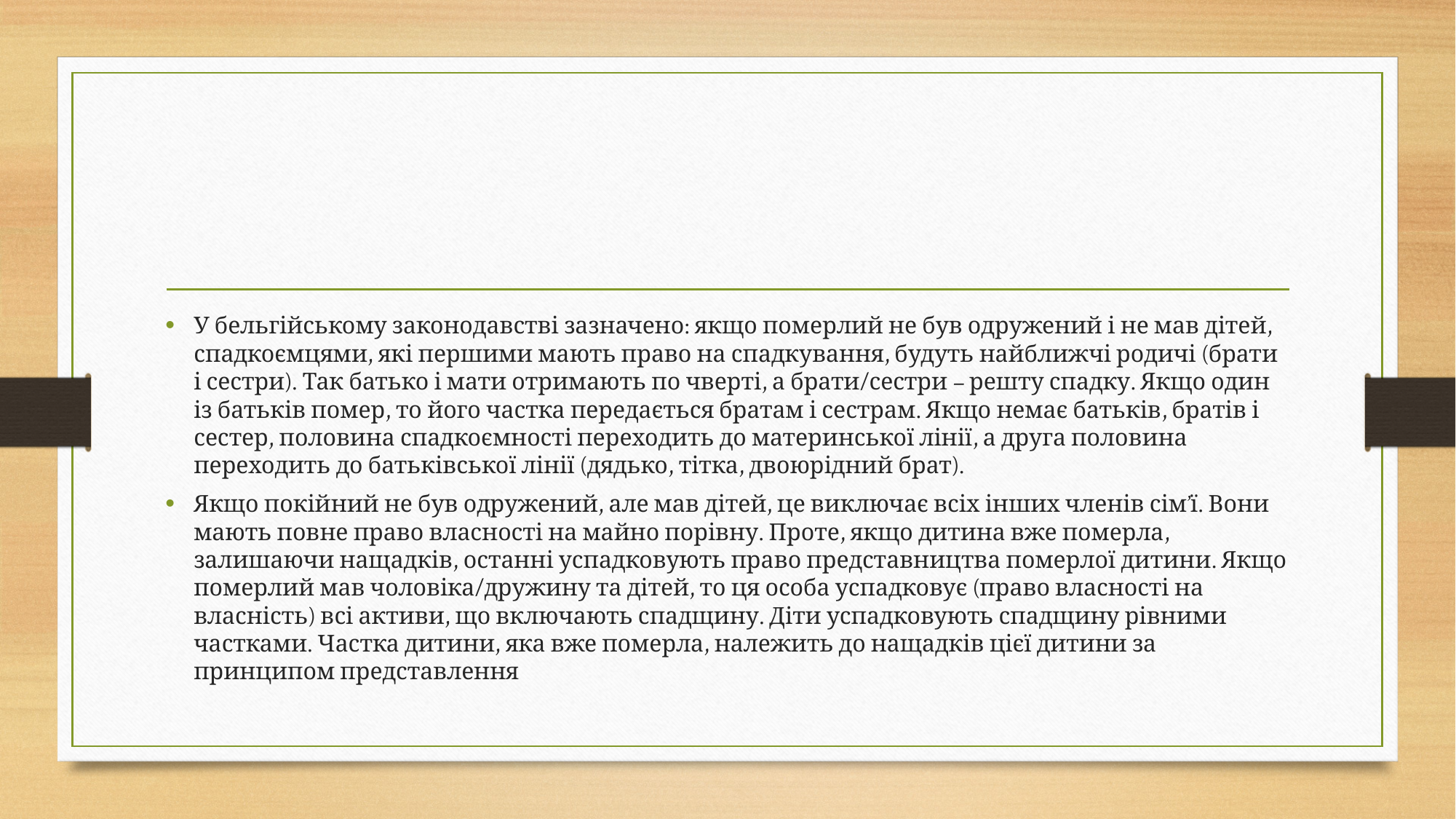

#
У бельгійському законодавстві зазначено: якщо померлий не був одружений і не мав дітей, спадкоємцями, які першими мають право на спадкування, будуть найближчі родичі (брати і сестри). Так батько і мати отримають по чверті, а брати/сестри – решту спадку. Якщо один із батьків помер, то його частка передається братам і сестрам. Якщо немає батьків, братів і сестер, половина спадкоємності переходить до материнської лінії, а друга половина переходить до батьківської лінії (дядько, тітка, двоюрідний брат).
Якщо покійний не був одружений, але мав дітей, це виключає всіх інших членів сім’ї. Вони мають повне право власності на майно порівну. Проте, якщо дитина вже померла, залишаючи нащадків, останні успадковують право представництва померлої дитини. Якщо померлий мав чоловіка/дружину та дітей, то ця особа успадковує (право власності на власність) всі активи, що включають спадщину. Діти успадковують спадщину рівними частками. Частка дитини, яка вже померла, належить до нащадків цієї дитини за принципом представлення